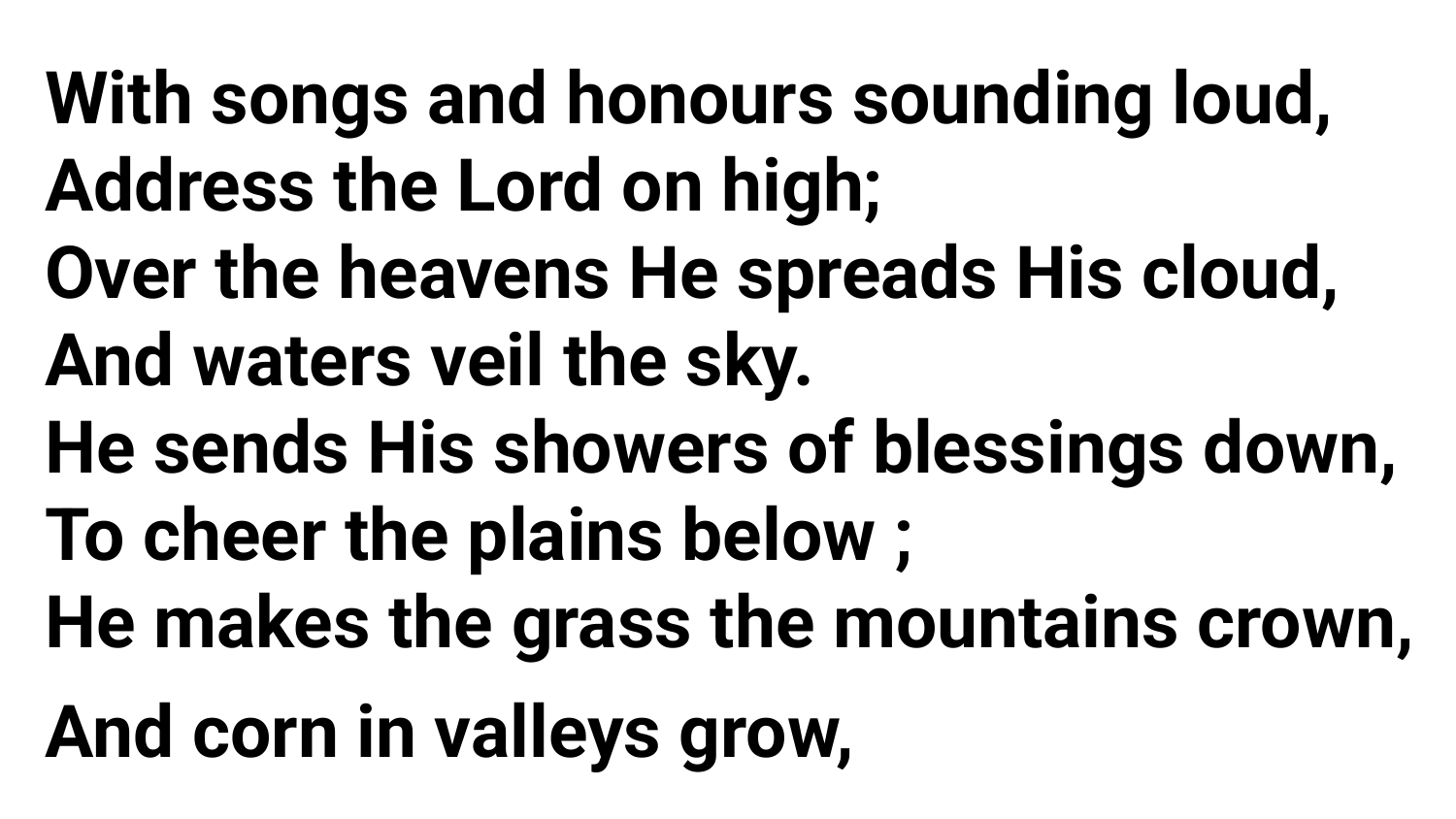

With songs and honours sounding loud,
Address the Lord on high;
Over the heavens He spreads His cloud,
And waters veil the sky.
He sends His showers of blessings down,
To cheer the plains below ;
He makes the grass the mountains crown,
And corn in valleys grow,